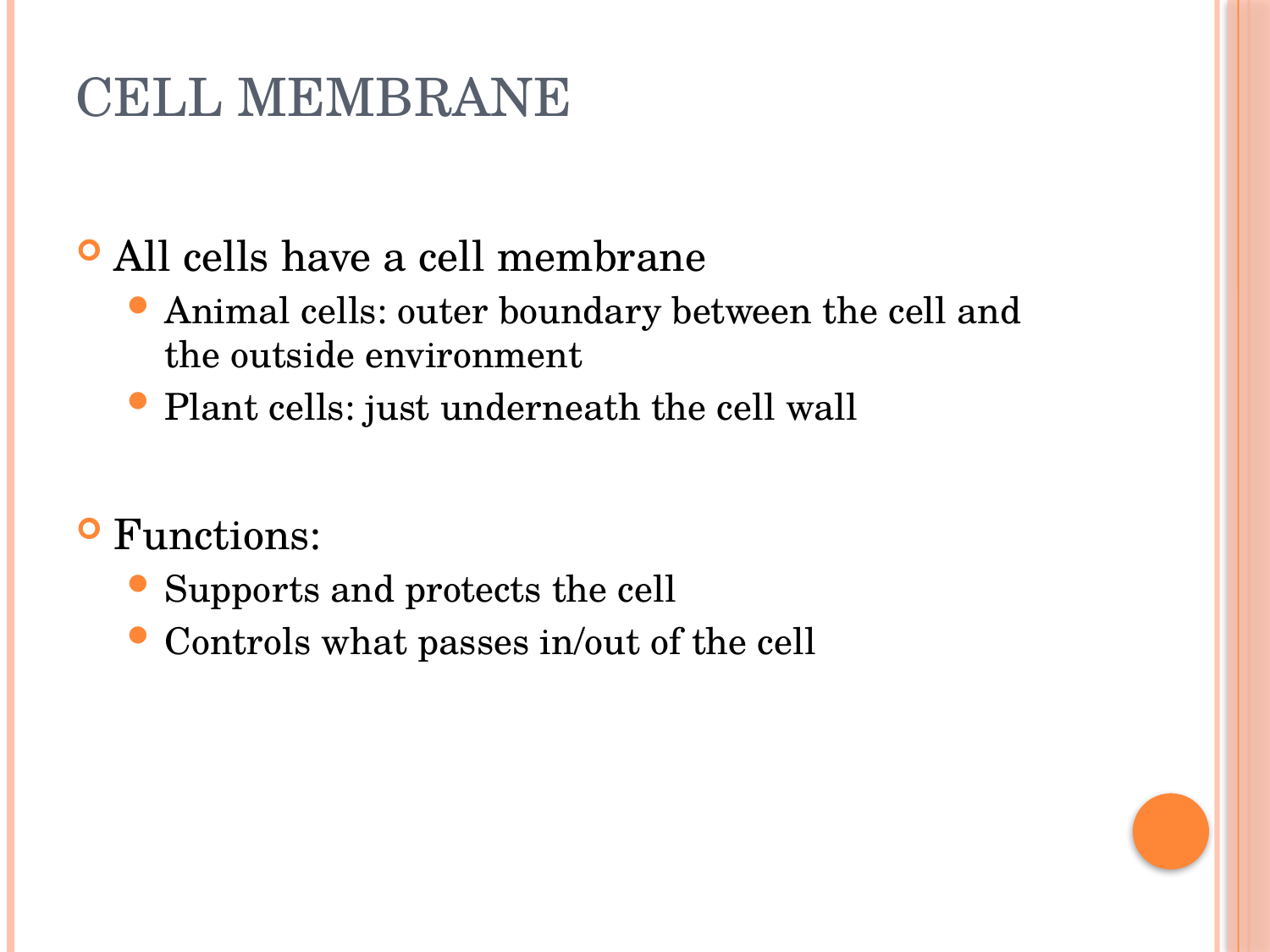

# Cell Membrane
All cells have a cell membrane
Animal cells: outer boundary between the cell and the outside environment
Plant cells: just underneath the cell wall

Functions:
Supports and protects the cell
Controls what passes in/out of the cell